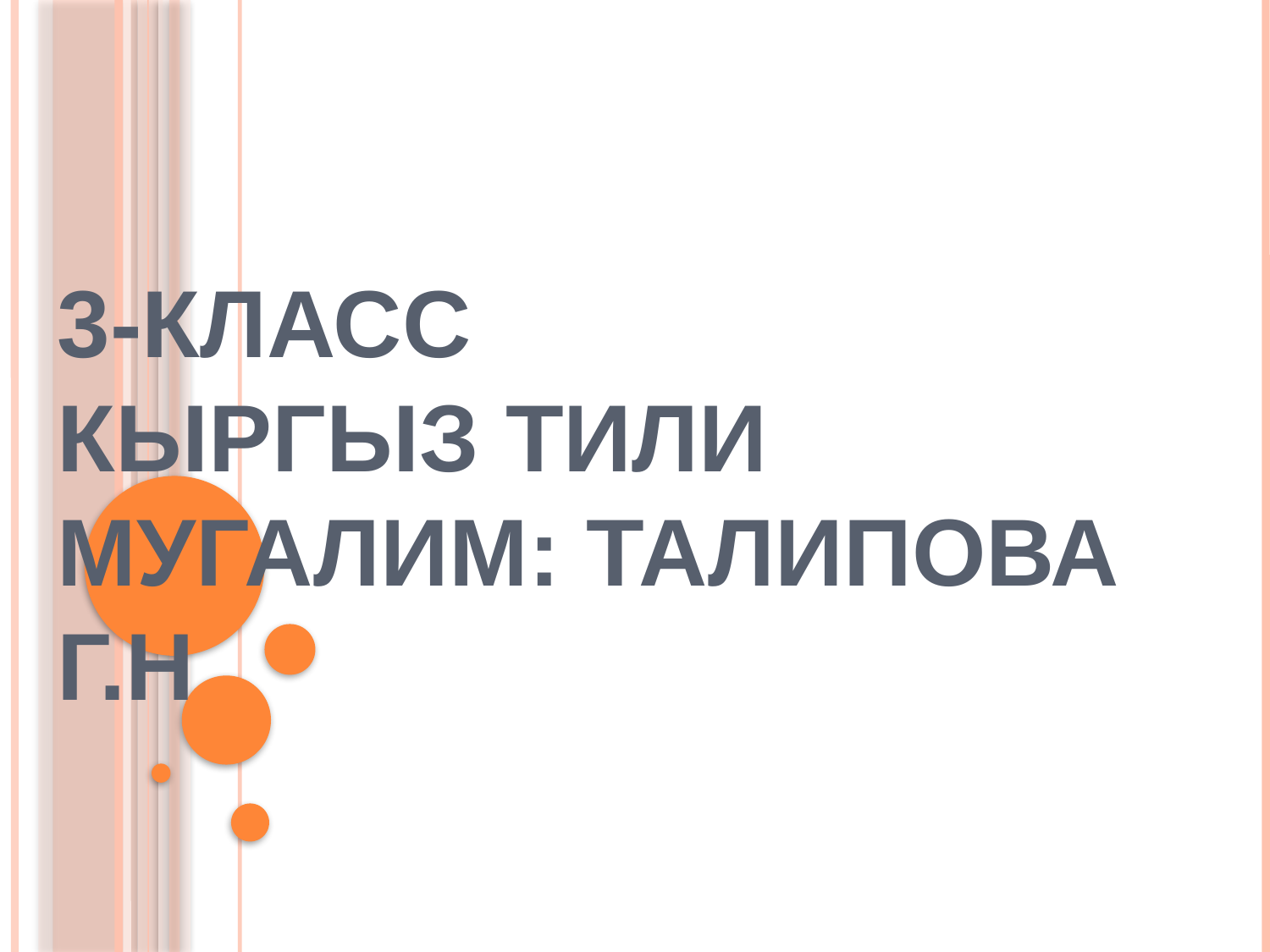

# 3-класс Кыргыз тили Мугалим: Талипова Г.Н